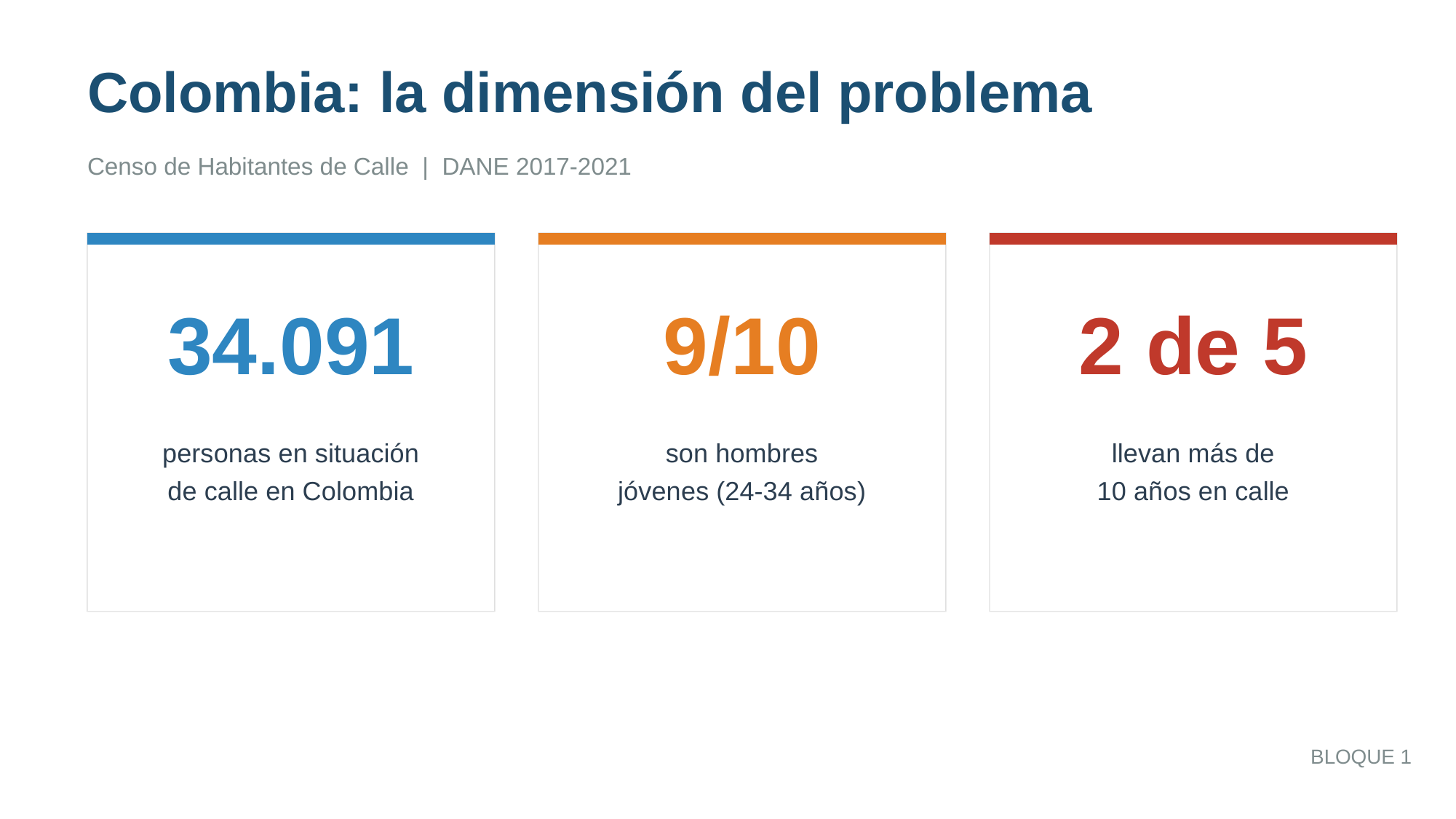

Colombia: la dimensión del problema

Censo de Habitantes de Calle  |  DANE 2017-2021

34.091

9/10

2 de 5
personas en situación
de calle en Colombia
son hombres
jóvenes (24-34 años)
llevan más de
10 años en calle

BLOQUE 1